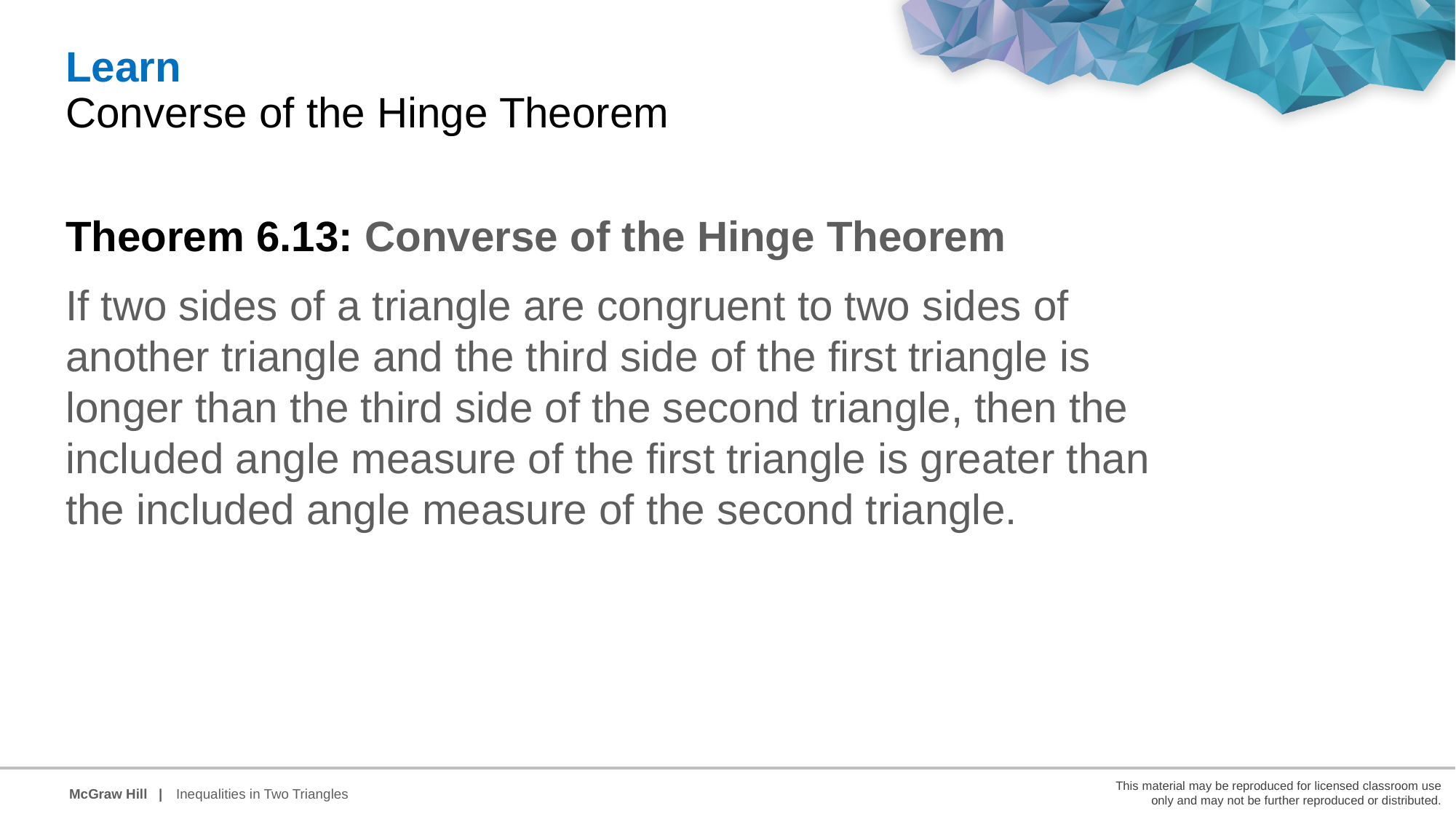

Learn
Converse of the Hinge Theorem
Theorem 6.13: Converse of the Hinge Theorem
If two sides of a triangle are congruent to two sides of another triangle and the third side of the first triangle is longer than the third side of the second triangle, then the included angle measure of the first triangle is greater than the included angle measure of the second triangle.